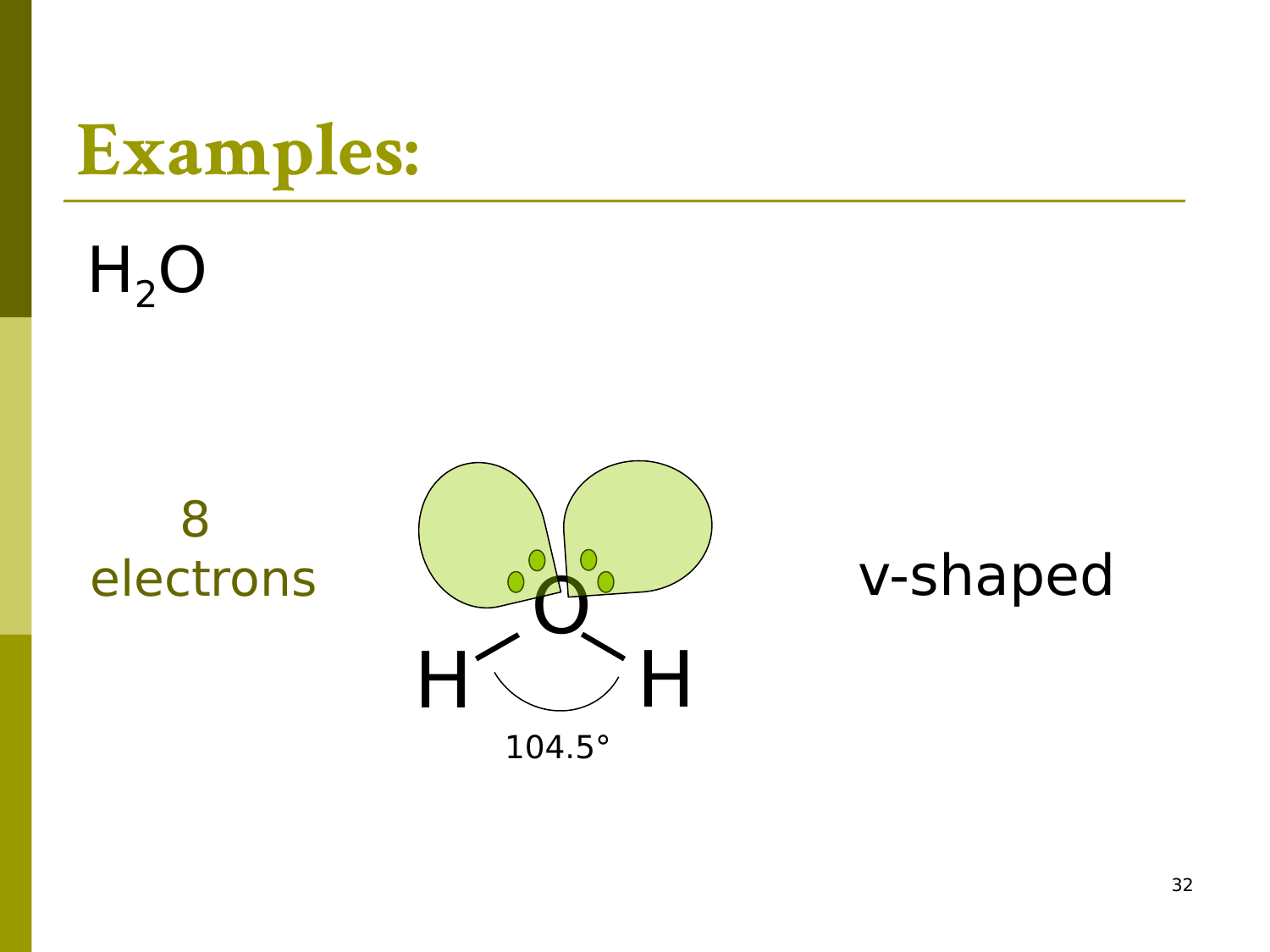

# Examples:
H2O

8
electrons
v-shaped

O

H
H
104.5°
32